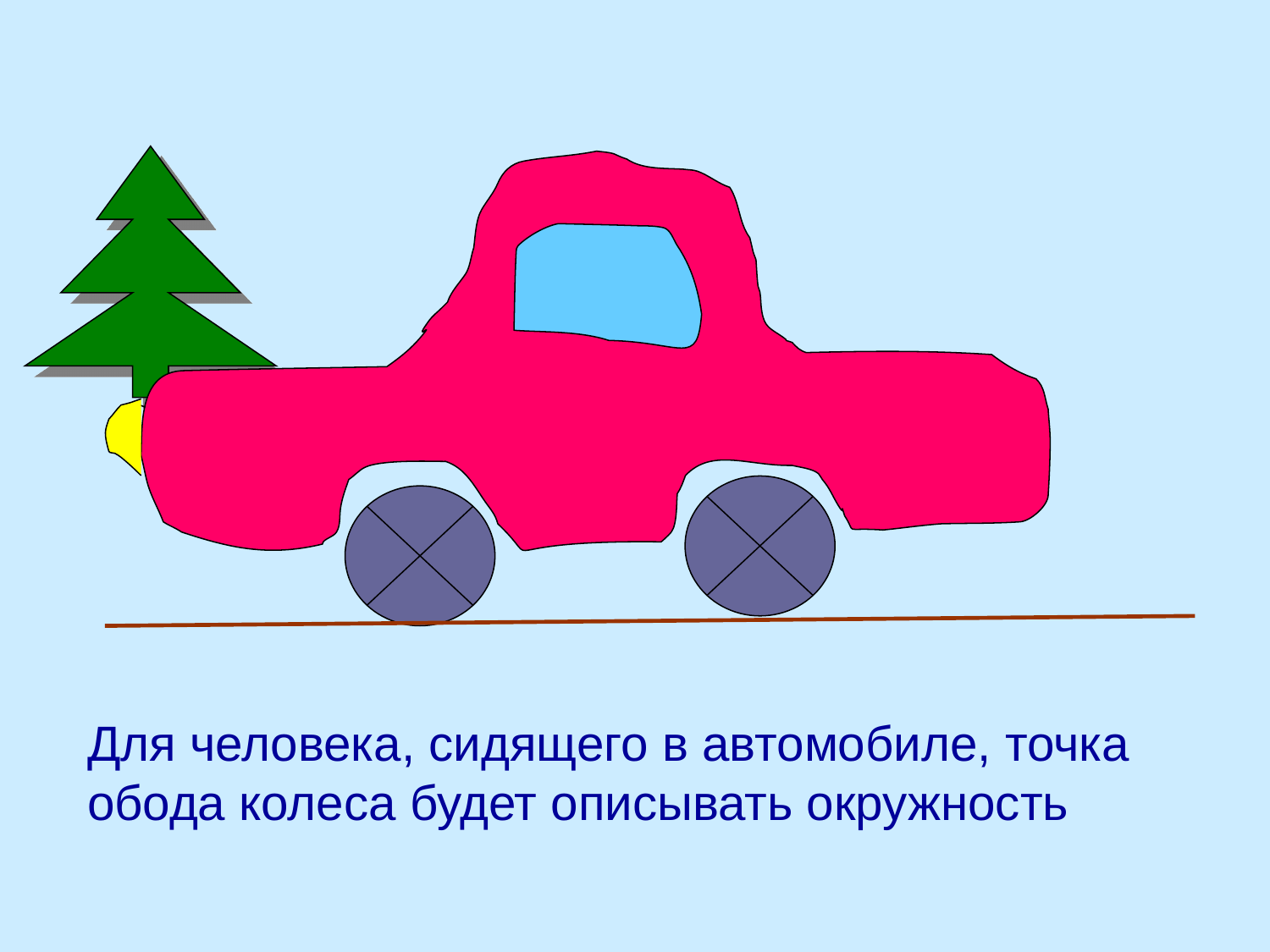

Для человека, сидящего в автомобиле, точка обода колеса будет описывать окружность